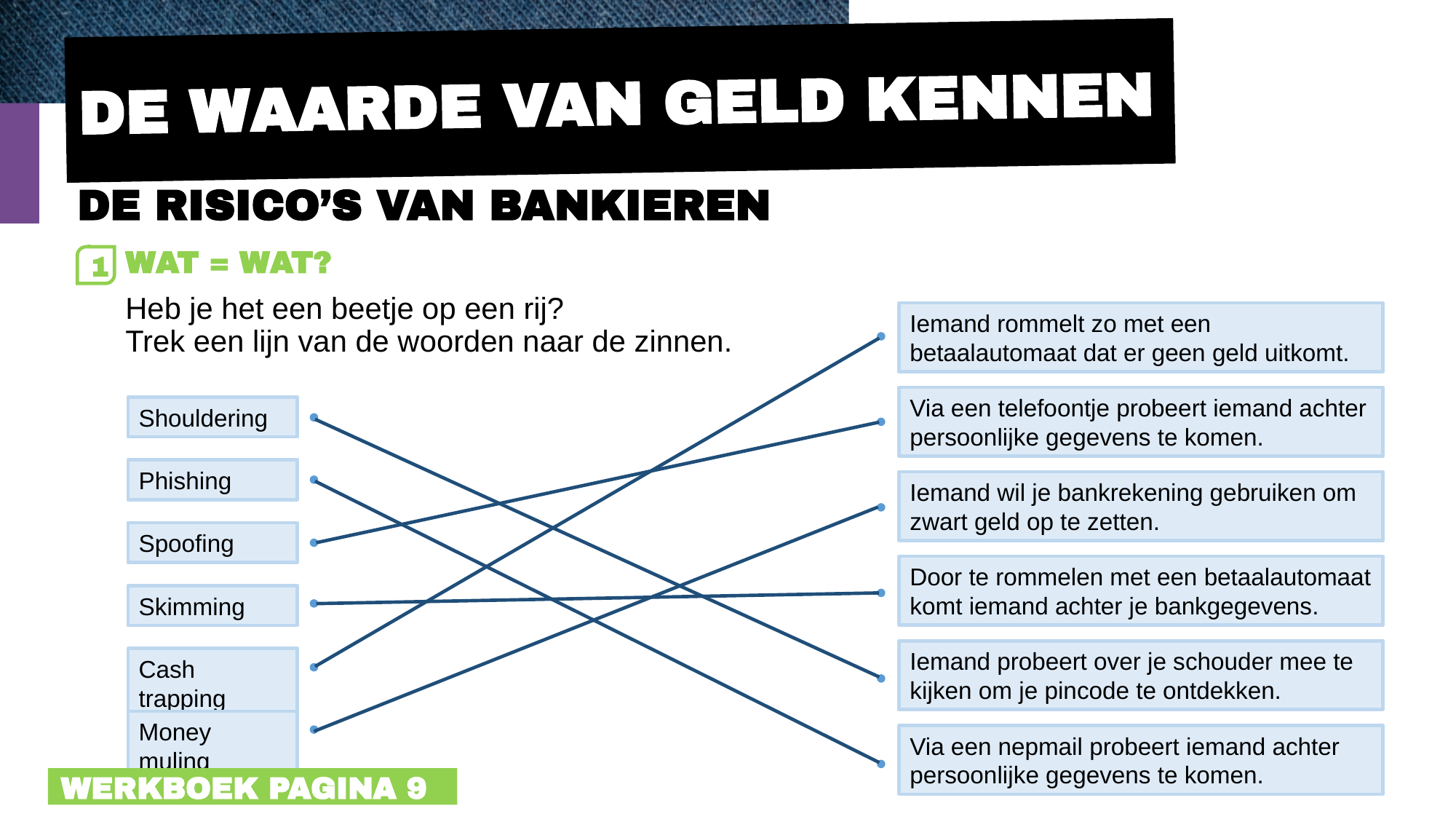

DE WAARDE VAN GELD KENNEN

DE RISICO’S VAN BANKIEREN
WAT = WAT?
1
Heb je het een beetje op een rij?
Trek een lijn van de woorden naar de zinnen.
Iemand rommelt zo met een betaalautomaat dat er geen geld uitkomt.

Via een telefoontje probeert iemand achter persoonlijke gegevens te komen.
Shouldering

Phishing
Iemand wil je bankrekening gebruiken om zwart geld op te zetten.

Spoofing

Door te rommelen met een betaalautomaat komt iemand achter je bankgegevens.
Skimming

Iemand probeert over je schouder mee te kijken om je pincode te ontdekken.
Cash trapping

Money muling

Via een nepmail probeert iemand achter persoonlijke gegevens te komen.

WERKBOEK PAGINA 9